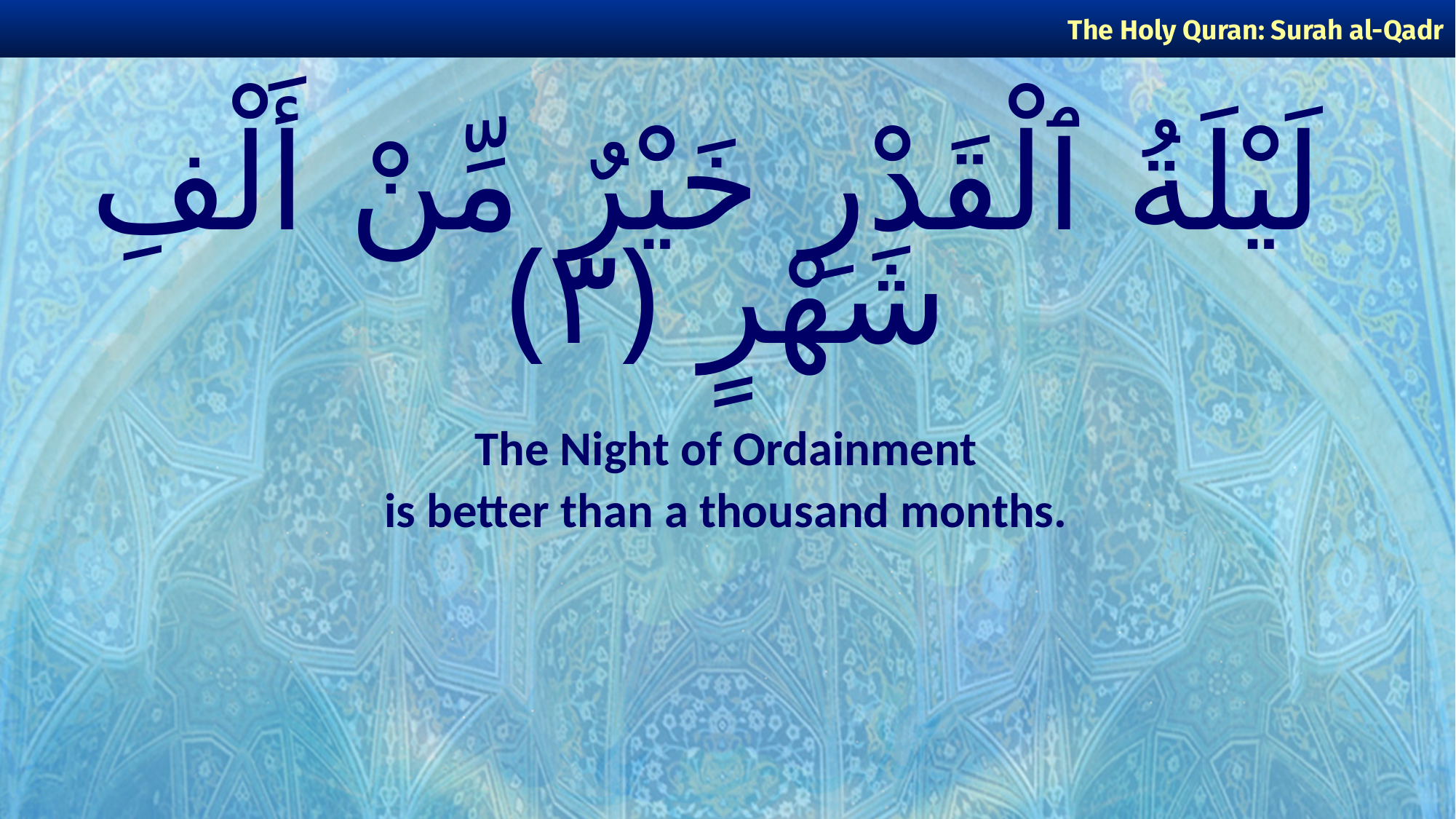

The Holy Quran: Surah al-Qadr
# لَيْلَةُ ٱلْقَدْرِ خَيْرٌ مِّنْ أَلْفِ شَهْرٍ ﴿٣﴾
The Night of Ordainment
is better than a thousand months.